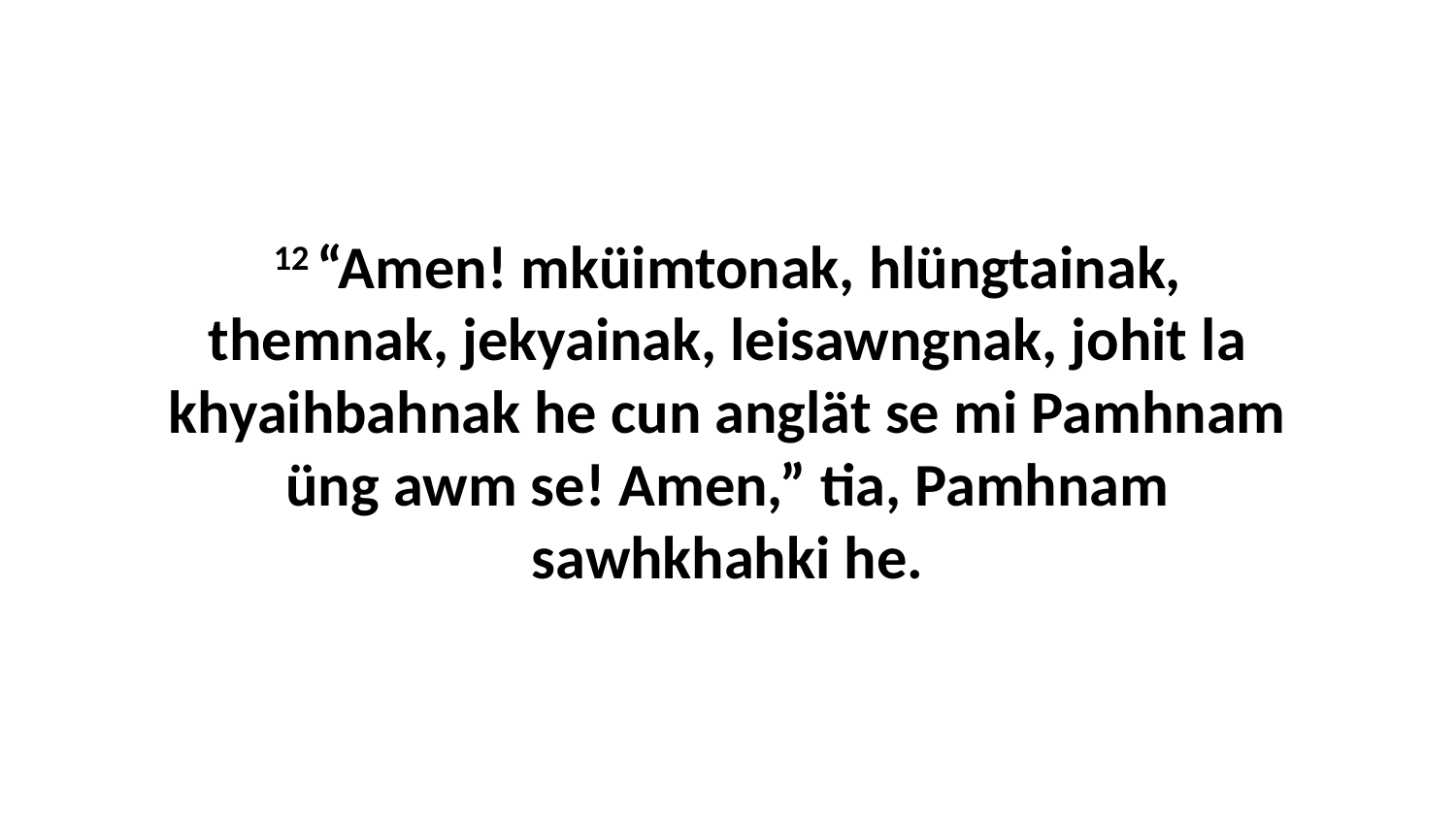

12 “Amen! mküimtonak, hlüngtainak, themnak, jekyainak, leisawngnak, johit la khyaihbahnak he cun anglät se mi Pamhnam üng awm se! Amen,” tia, Pamhnam sawhkhahki he.